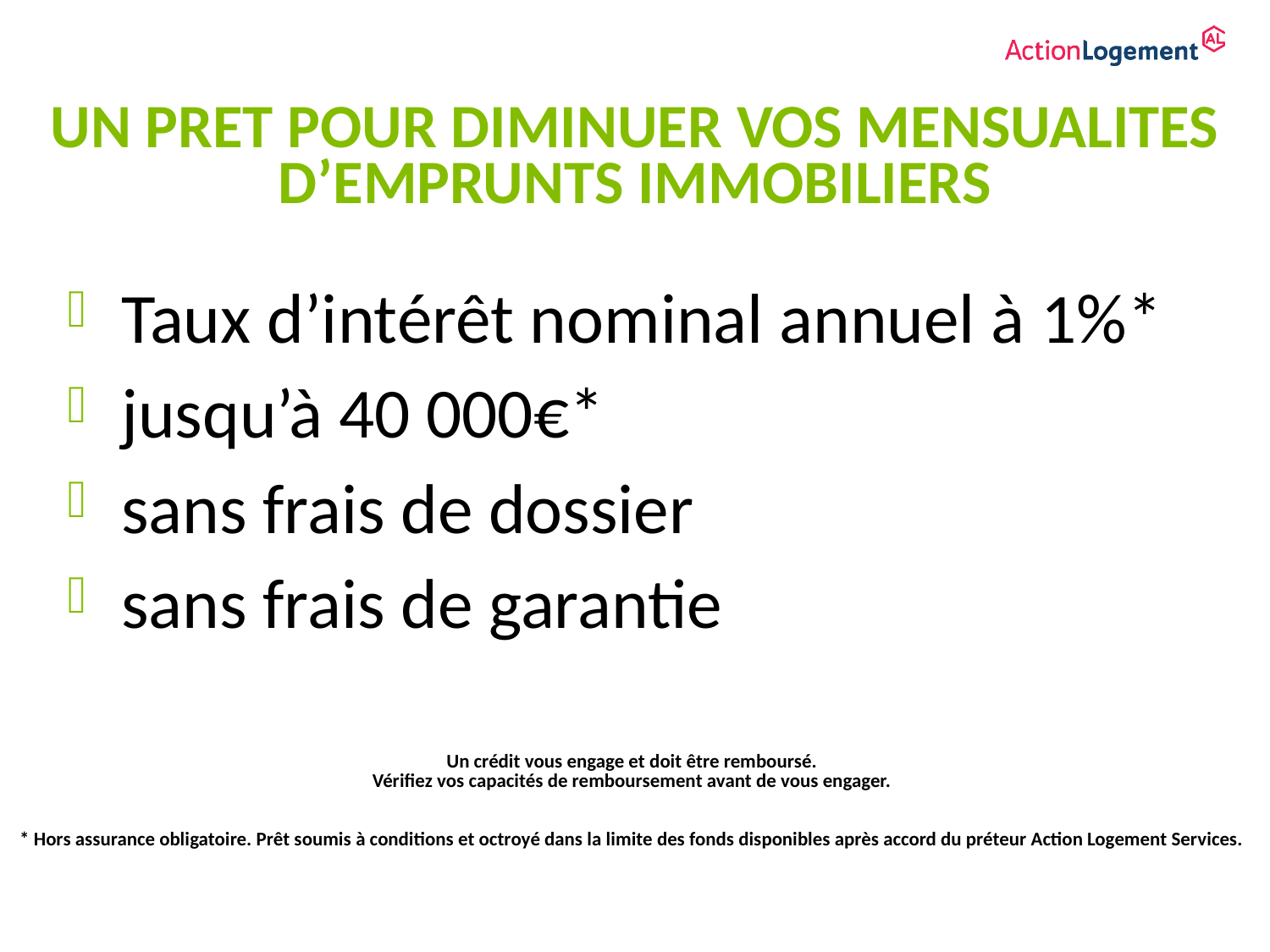

UN PRET POUR DIMINUER VOS MENSUALITES D’EMPRUNTS IMMOBILIERS

 Taux d’intérêt nominal annuel à 1%*
 jusqu’à 40 000€*
 sans frais de dossier
 sans frais de garantie

Un crédit vous engage et doit être remboursé.
Vérifiez vos capacités de remboursement avant de vous engager.
* Hors assurance obligatoire. Prêt soumis à conditions et octroyé dans la limite des fonds disponibles après accord du préteur Action Logement Services.